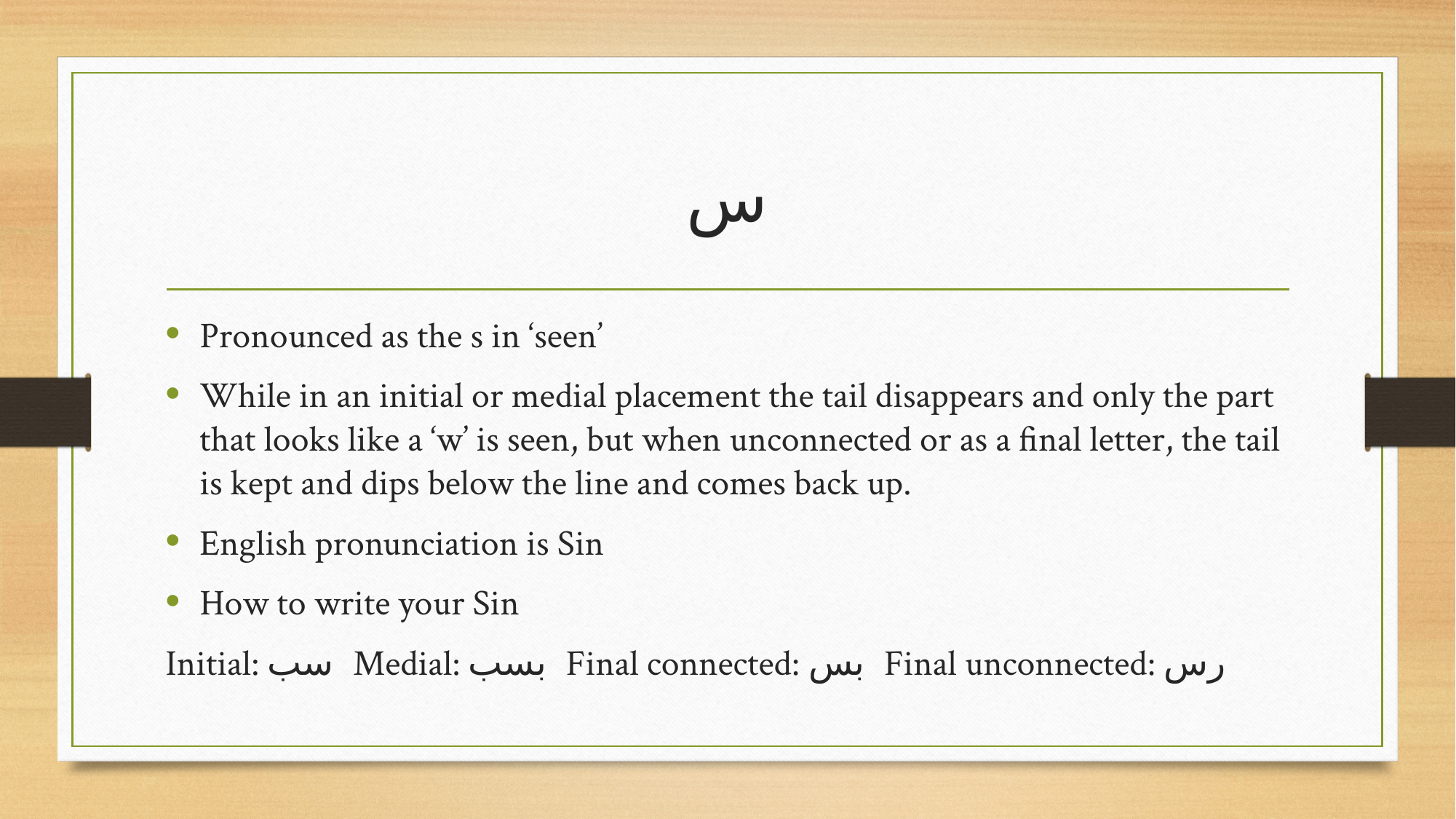

# س
Pronounced as the s in ‘seen’
While in an initial or medial placement the tail disappears and only the part that looks like a ‘w’ is seen, but when unconnected or as a final letter, the tail is kept and dips below the line and comes back up.
English pronunciation is Sin
How to write your Sin
Initial: سب  Medial: بسب  Final connected: بس  Final unconnected: رس